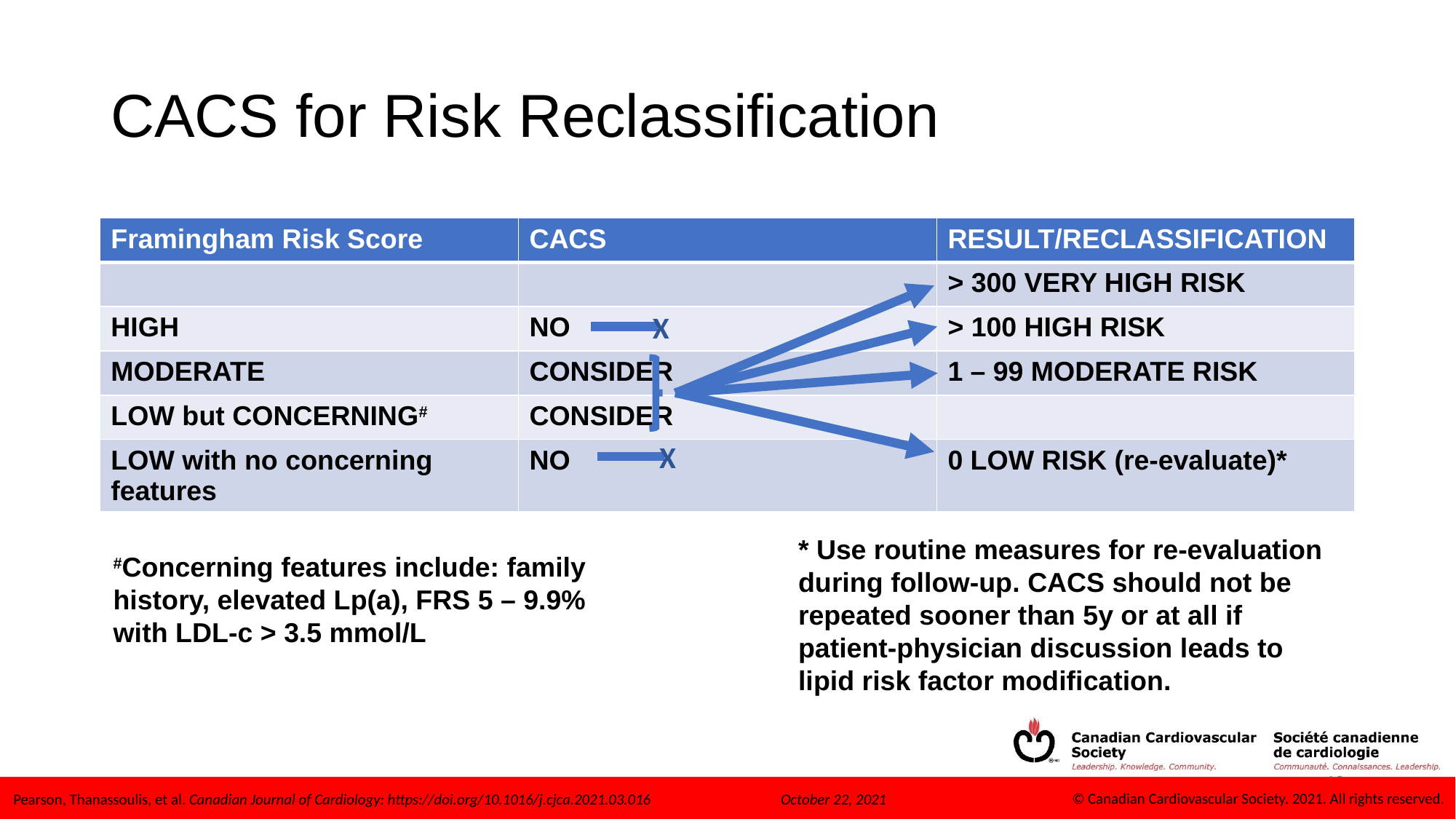

# CACS for Risk Reclassification
| Framingham Risk Score | CACS | RESULT/RECLASSIFICATION |
| --- | --- | --- |
|  |  | > 300 VERY HIGH RISK |
| HIGH | NO | > 100 HIGH RISK |
| MODERATE | CONSIDER | 1 – 99 MODERATE RISK |
| LOW but CONCERNING# | CONSIDER |  |
| LOW with no concerning features | NO | 0 LOW RISK (re-evaluate)\* |
X

X
* Use routine measures for re-evaluation during follow-up. CACS should not be repeated sooner than 5y or at all if patient-physician discussion leads to lipid risk factor modification.
#Concerning features include: family history, elevated Lp(a), FRS 5 – 9.9% with LDL-c > 3.5 mmol/L